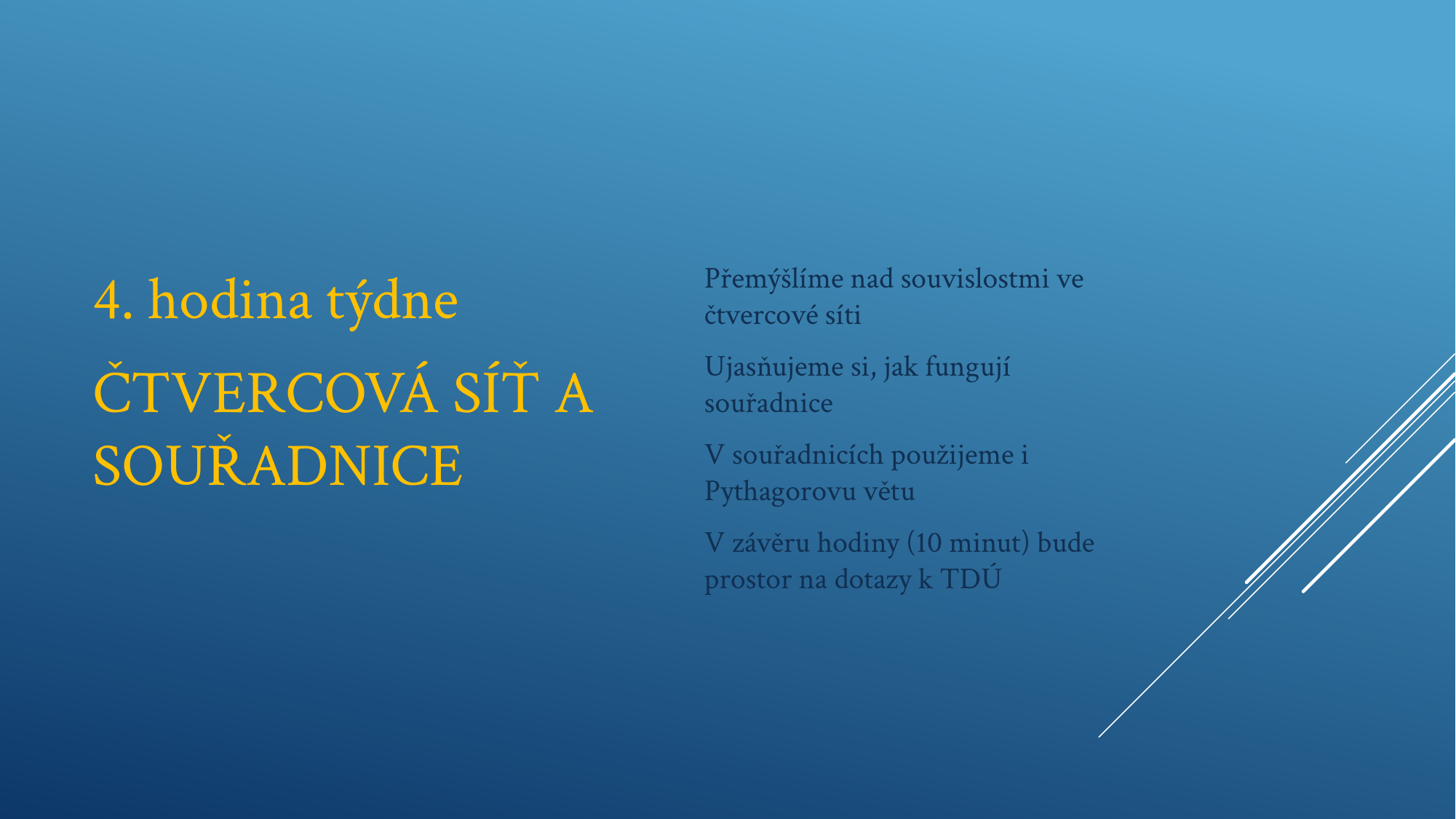

4. hodina týdne
ČTVERCOVÁ SÍŤ A SOUŘADNICE
Přemýšlíme nad souvislostmi ve čtvercové síti
Ujasňujeme si, jak fungují souřadnice
V souřadnicích použijeme i Pythagorovu větu
V závěru hodiny (10 minut) bude prostor na dotazy k TDÚ